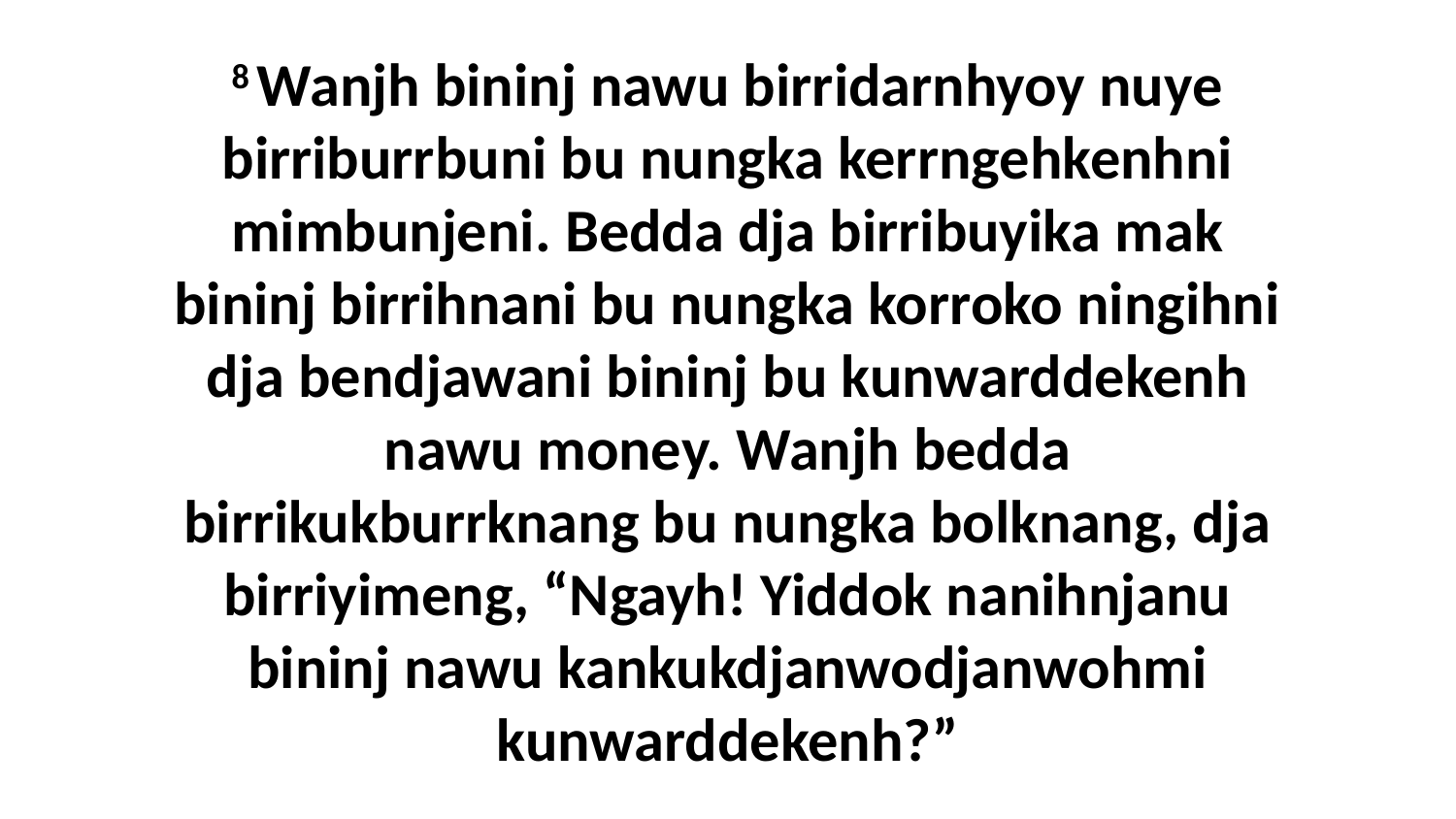

8 Wanjh bininj nawu birridarnhyoy nuye birriburrbuni bu nungka kerrngehkenhni mimbunjeni. Bedda dja birribuyika mak bininj birrihnani bu nungka korroko ningihni dja bendjawani bininj bu kunwarddekenh nawu money. Wanjh bedda birrikukburrknang bu nungka bolknang, dja birriyimeng, “Ngayh! Yiddok nanihnjanu bininj nawu kankukdjanwodjanwohmi kunwarddekenh?”